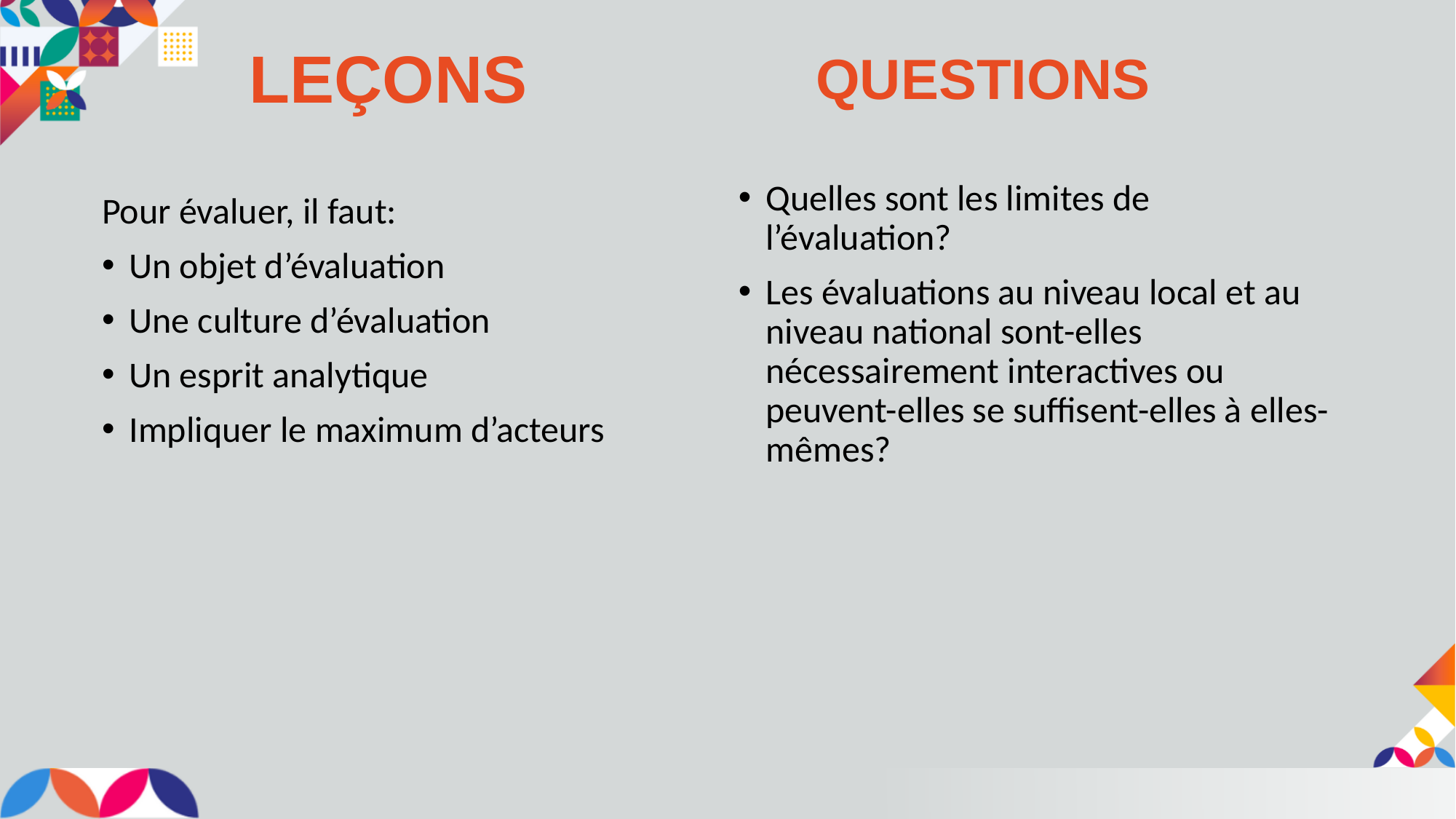

# Leçons
questions

Pour évaluer, il faut:
Un objet d’évaluation
Une culture d’évaluation
Un esprit analytique
Impliquer le maximum d’acteurs

Quelles sont les limites de l’évaluation?
Les évaluations au niveau local et au niveau national sont-elles nécessairement interactives ou peuvent-elles se suffisent-elles à elles-mêmes?